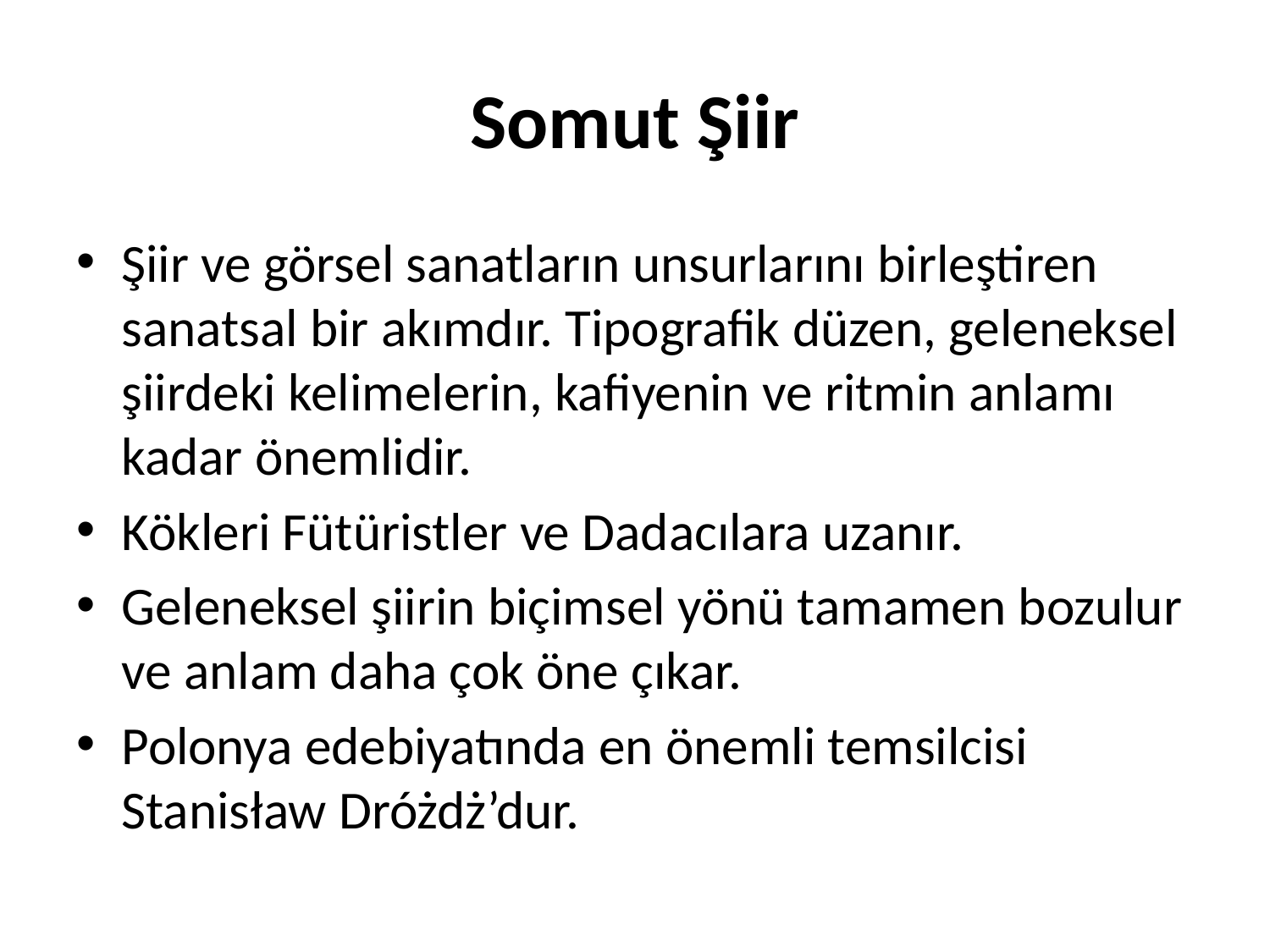

# Somut Şiir
Şiir ve görsel sanatların unsurlarını birleştiren sanatsal bir akımdır. Tipografik düzen, geleneksel şiirdeki kelimelerin, kafiyenin ve ritmin anlamı kadar önemlidir.
Kökleri Fütüristler ve Dadacılara uzanır.
Geleneksel şiirin biçimsel yönü tamamen bozulur ve anlam daha çok öne çıkar.
Polonya edebiyatında en önemli temsilcisi Stanisław Dróżdż’dur.